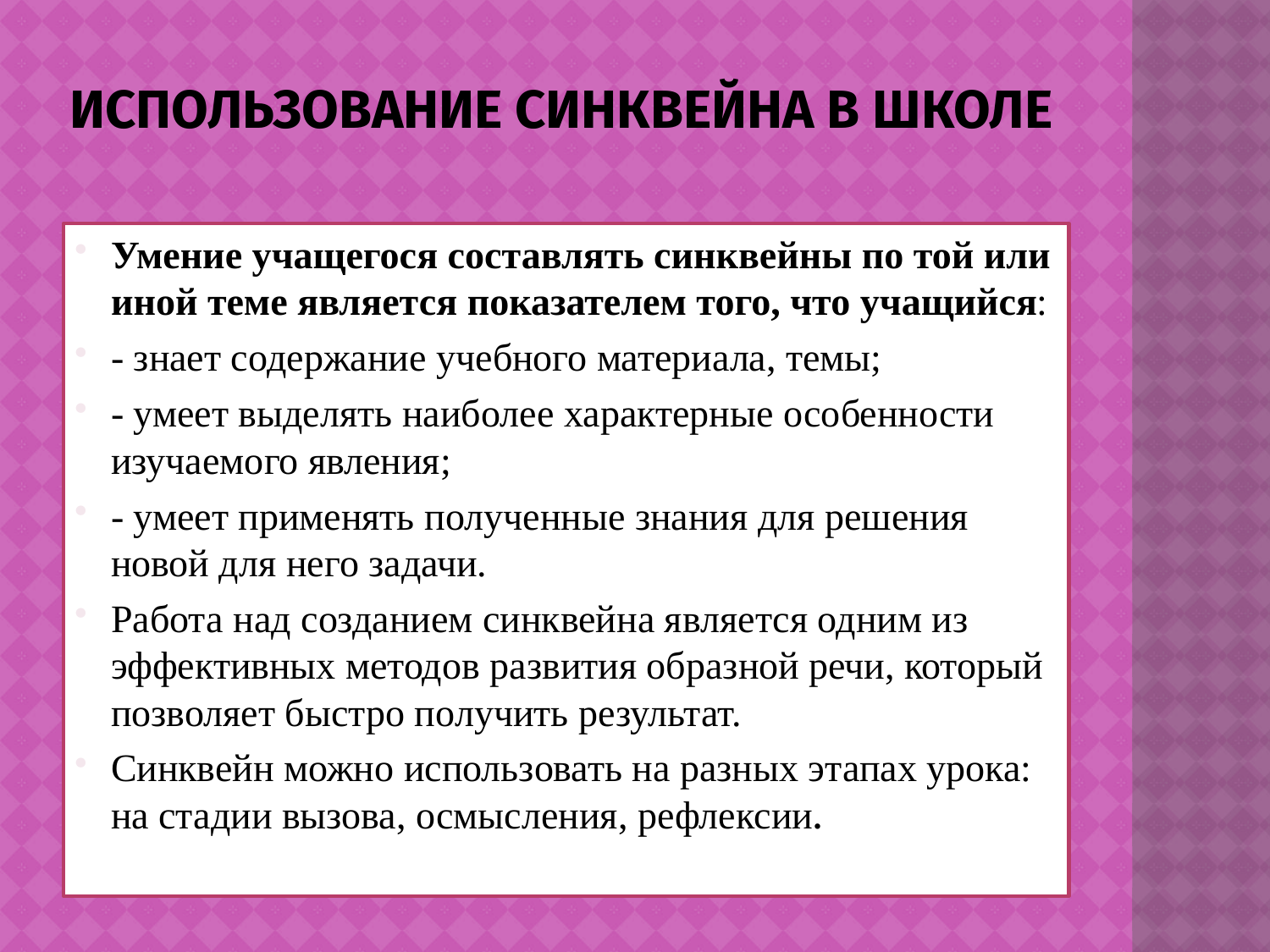

# Использование синквейна в школе
Умение учащегося составлять синквейны по той или иной теме является показателем того, что учащийся:
- знает содержание учебного материала, темы;
- умеет выделять наиболее характерные особенности изучаемого явления;
- умеет применять полученные знания для решения новой для него задачи.
Работа над созданием синквейна является одним из эффективных методов развития образной речи, который позволяет быстро получить результат.
Синквейн можно использовать на разных этапах урока: на стадии вызова, осмысления, рефлексии.